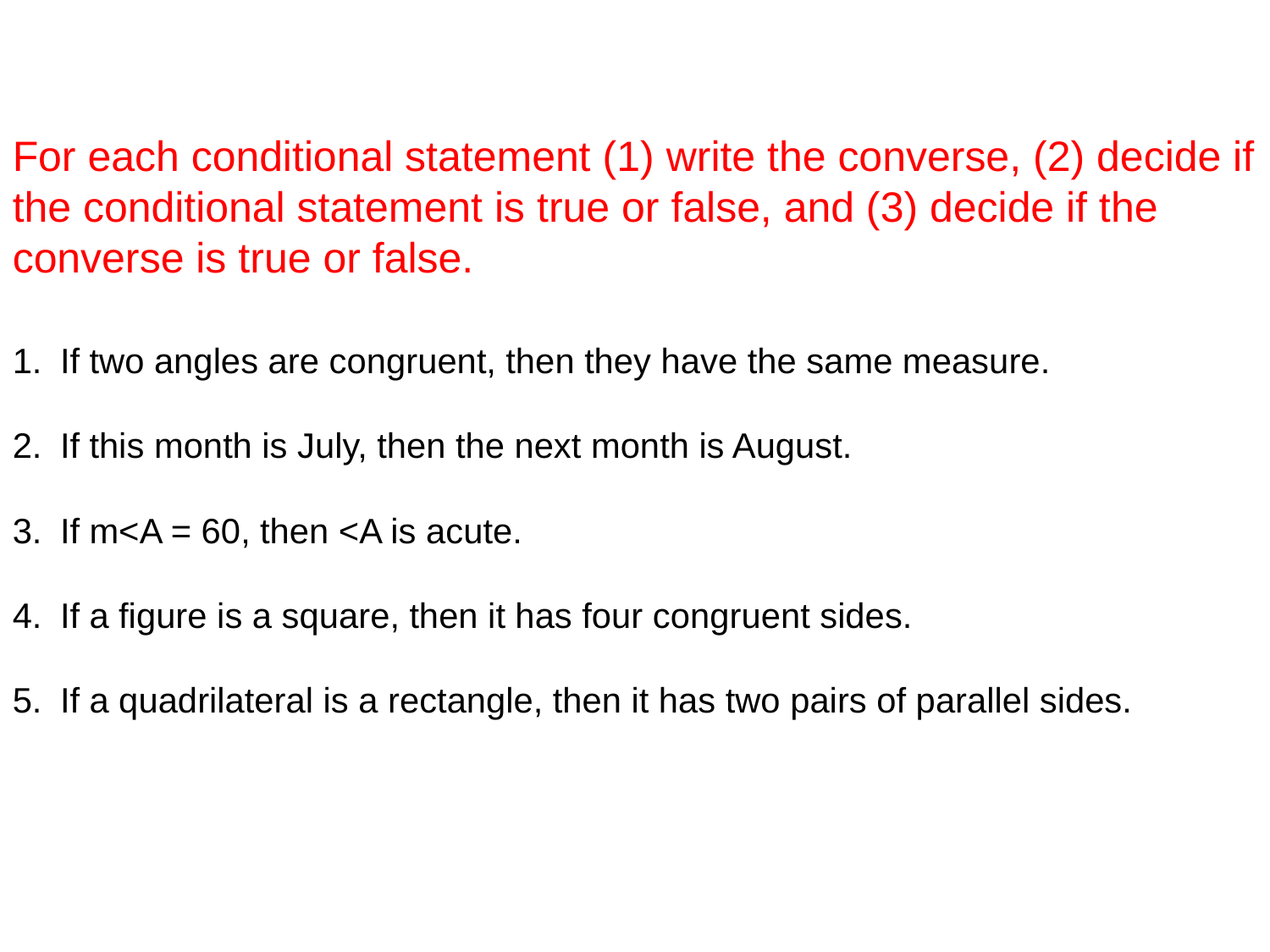

For each conditional statement (1) write the converse, (2) decide if the conditional statement is true or false, and (3) decide if the converse is true or false.

If two angles are congruent, then they have the same measure.

If this month is July, then the next month is August.

If m<A = 60, then <A is acute.

If a figure is a square, then it has four congruent sides.

If a quadrilateral is a rectangle, then it has two pairs of parallel sides.